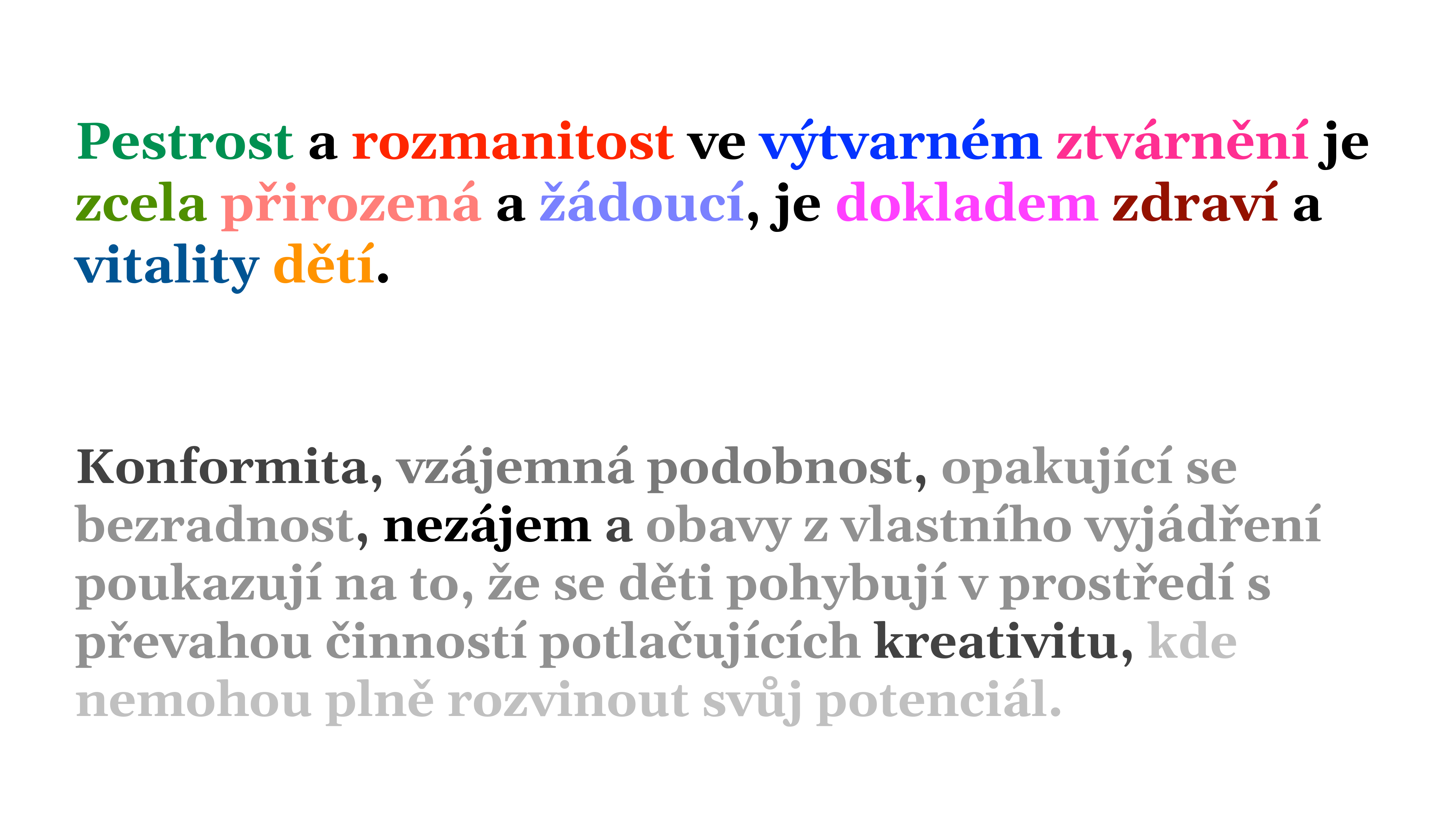

Pestrost a rozmanitost ve výtvarném ztvárnění je zcela přirozená a žádoucí, je dokladem zdraví a vitality dětí.

Konformita, vzájemná podobnost, opakující se bezradnost, nezájem a obavy z vlastního vyjádření poukazují na to, že se děti pohybují v prostředí s převahou činností potlačujících kreativitu, kde nemohou plně rozvinout svůj potenciál.